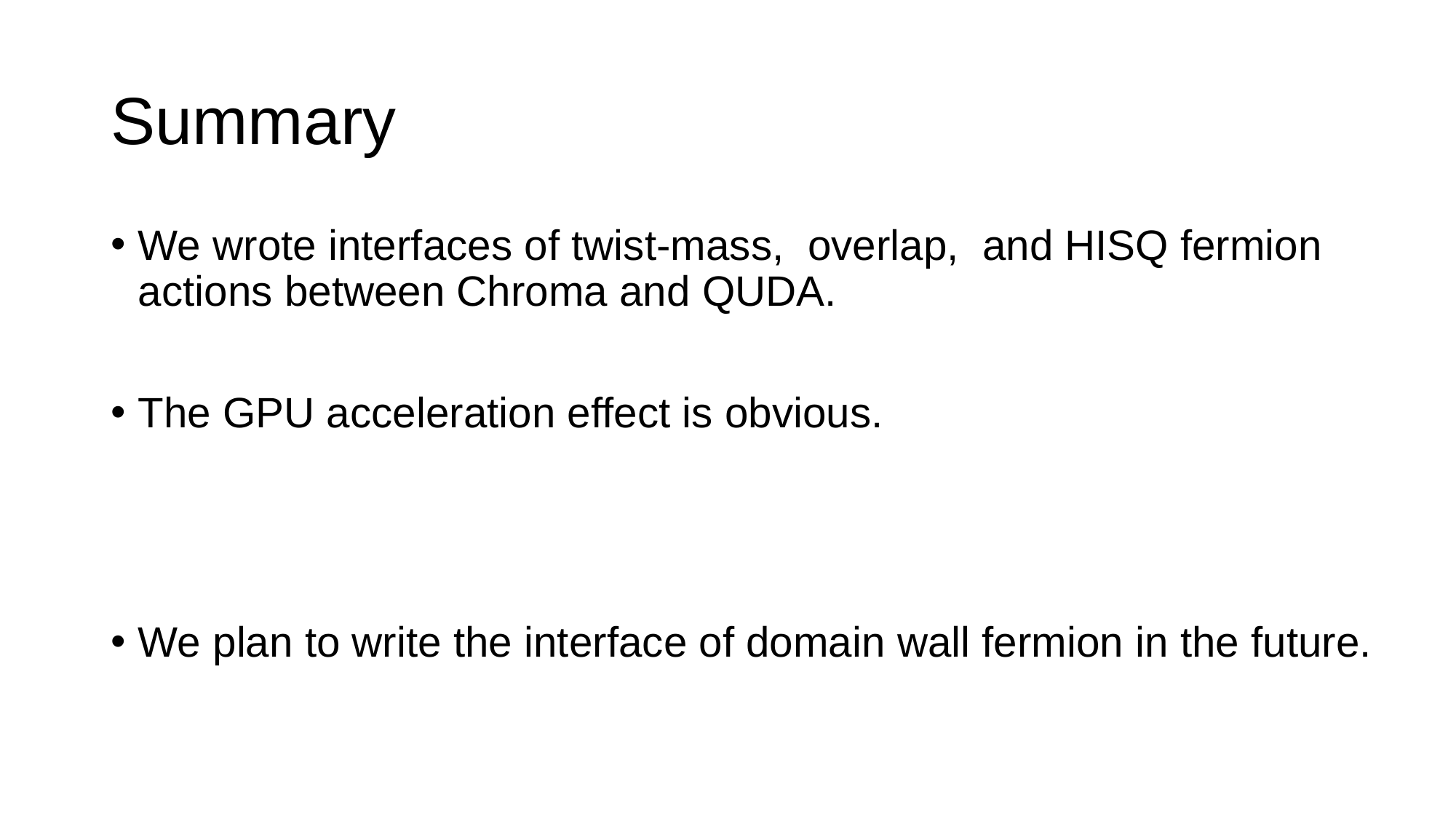

# Summary
We wrote interfaces of twist-mass,  overlap,  and HISQ fermion actions between Chroma and QUDA.

The GPU acceleration effect is obvious.

We plan to write the interface of domain wall fermion in the future.